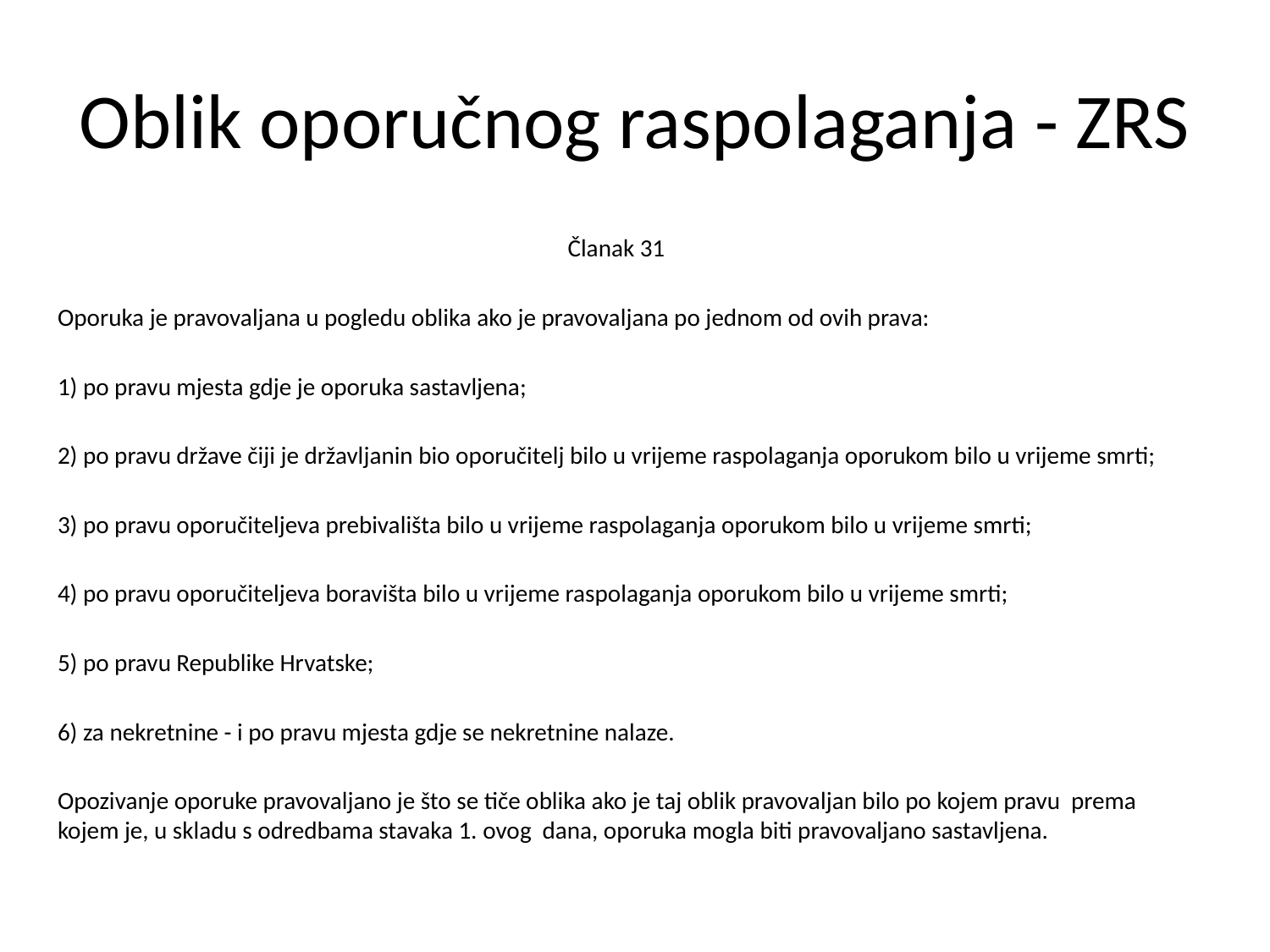

# Oblik oporučnog raspolaganja - ZRS
Članak 31

Oporuka je pravovaljana u pogledu oblika ako je pravovaljana po jednom od ovih prava:

1) po pravu mjesta gdje je oporuka sastavljena;

2) po pravu države čiji je državljanin bio oporučitelj bilo u vrijeme raspolaganja oporukom bilo u vrijeme smrti;

3) po pravu oporučiteljeva prebivališta bilo u vrijeme raspolaganja oporukom bilo u vrijeme smrti;

4) po pravu oporučiteljeva boravišta bilo u vrijeme raspolaganja oporukom bilo u vrijeme smrti;

5) po pravu Republike Hrvatske;

6) za nekretnine - i po pravu mjesta gdje se nekretnine nalaze.

Opozivanje oporuke pravovaljano je što se tiče oblika ako je taj oblik pravovaljan bilo po kojem pravu  prema kojem je, u skladu s odredbama stavaka 1. ovog  dana, oporuka mogla biti pravovaljano sastavljena.